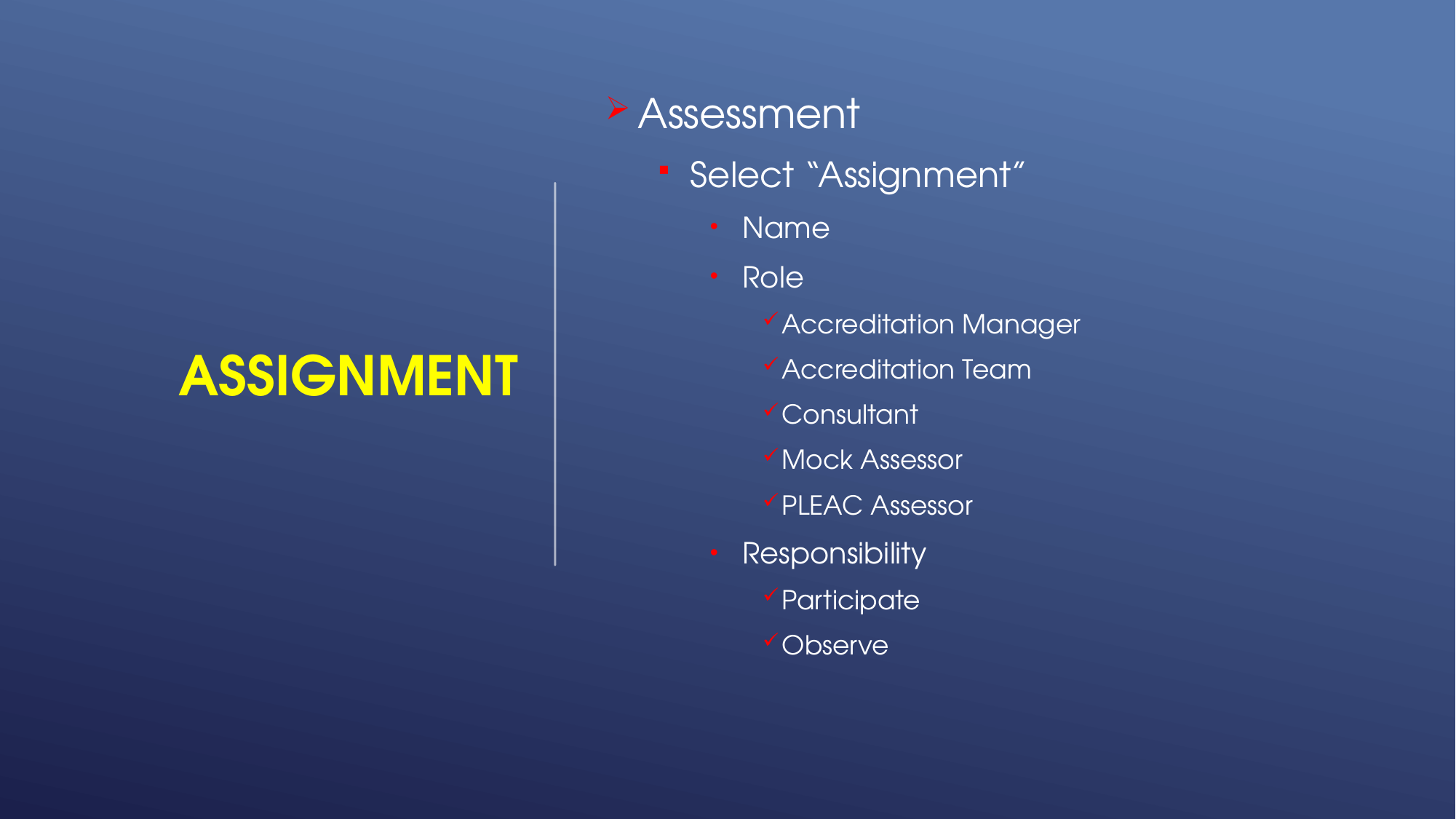

# Assignment
Assessment
Select “Assignment”
Name
Role
Accreditation Manager
Accreditation Team
Consultant
Mock Assessor
PLEAC Assessor
Responsibility
Participate
Observe